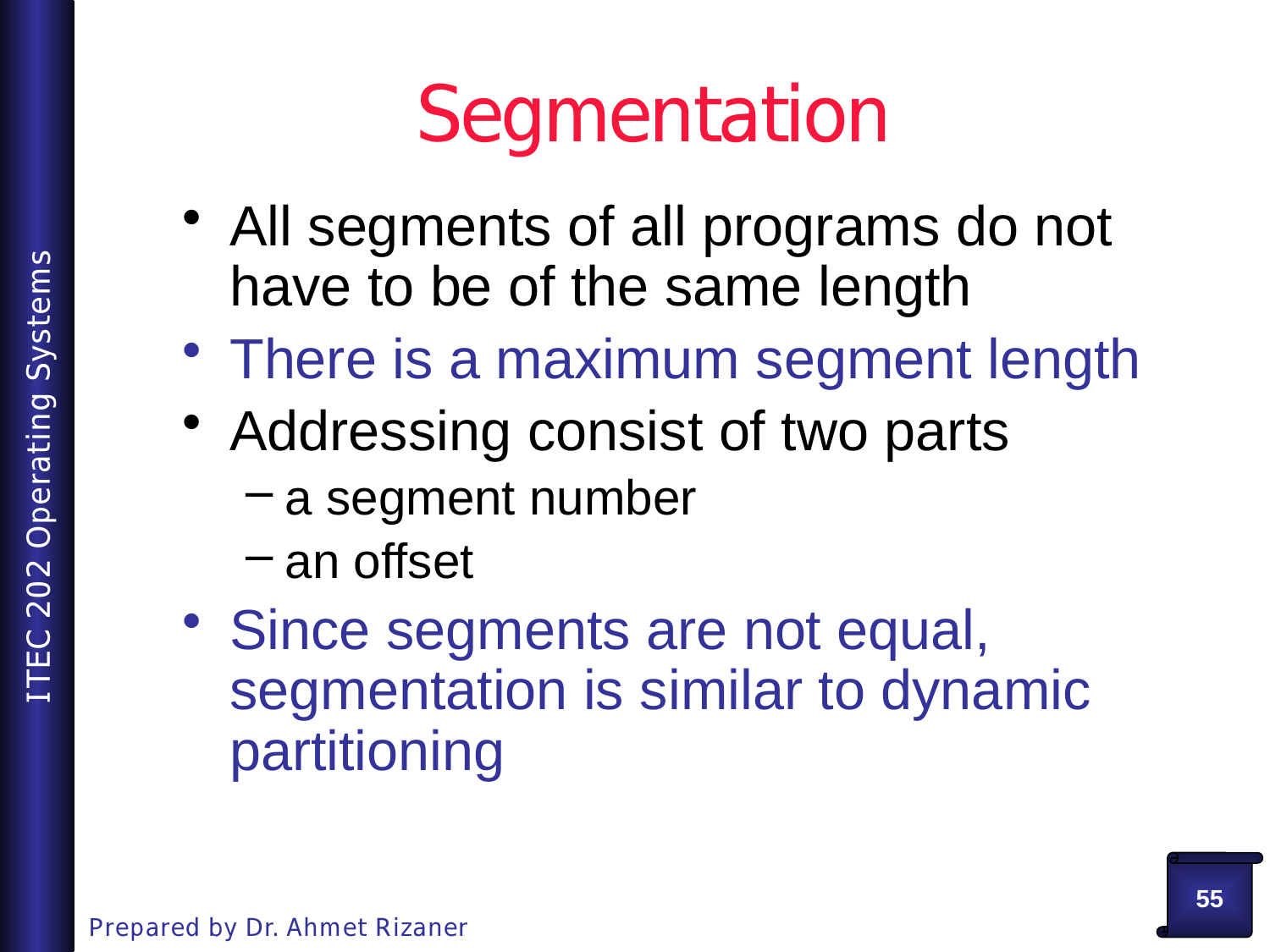

# Segmentation
All segments of all programs do not have to be of the same length
There is a maximum segment length
Addressing consist of two parts
a segment number
an offset
Since segments are not equal, segmentation is similar to dynamic partitioning